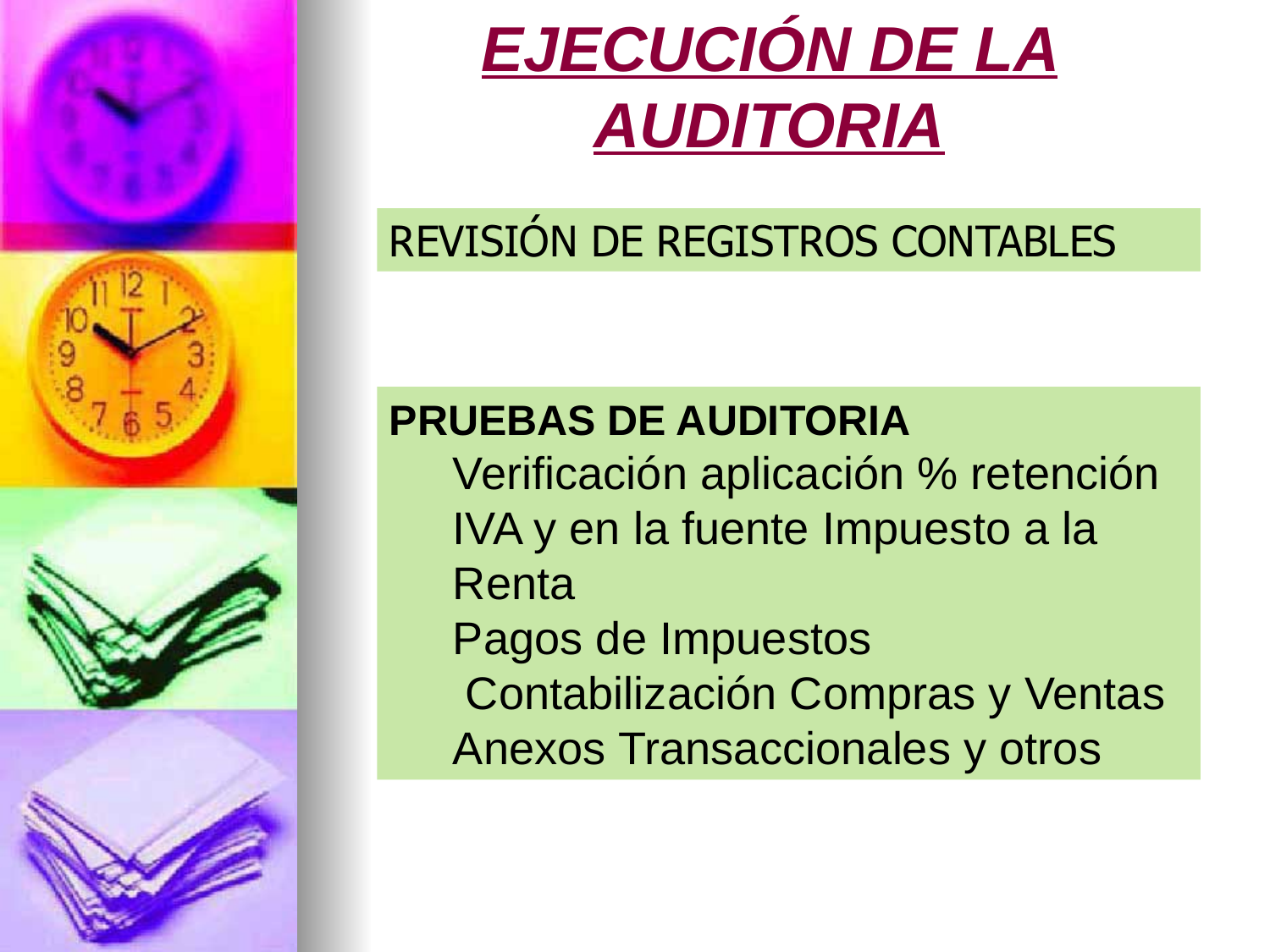

# EJECUCIÓN DE LA AUDITORIA

REVISIÓN DE REGISTROS CONTABLES
PRUEBAS DE AUDITORIA
Verificación aplicación % retención IVA y en la fuente Impuesto a la Renta
Pagos de Impuestos
 Contabilización Compras y Ventas
Anexos Transaccionales y otros